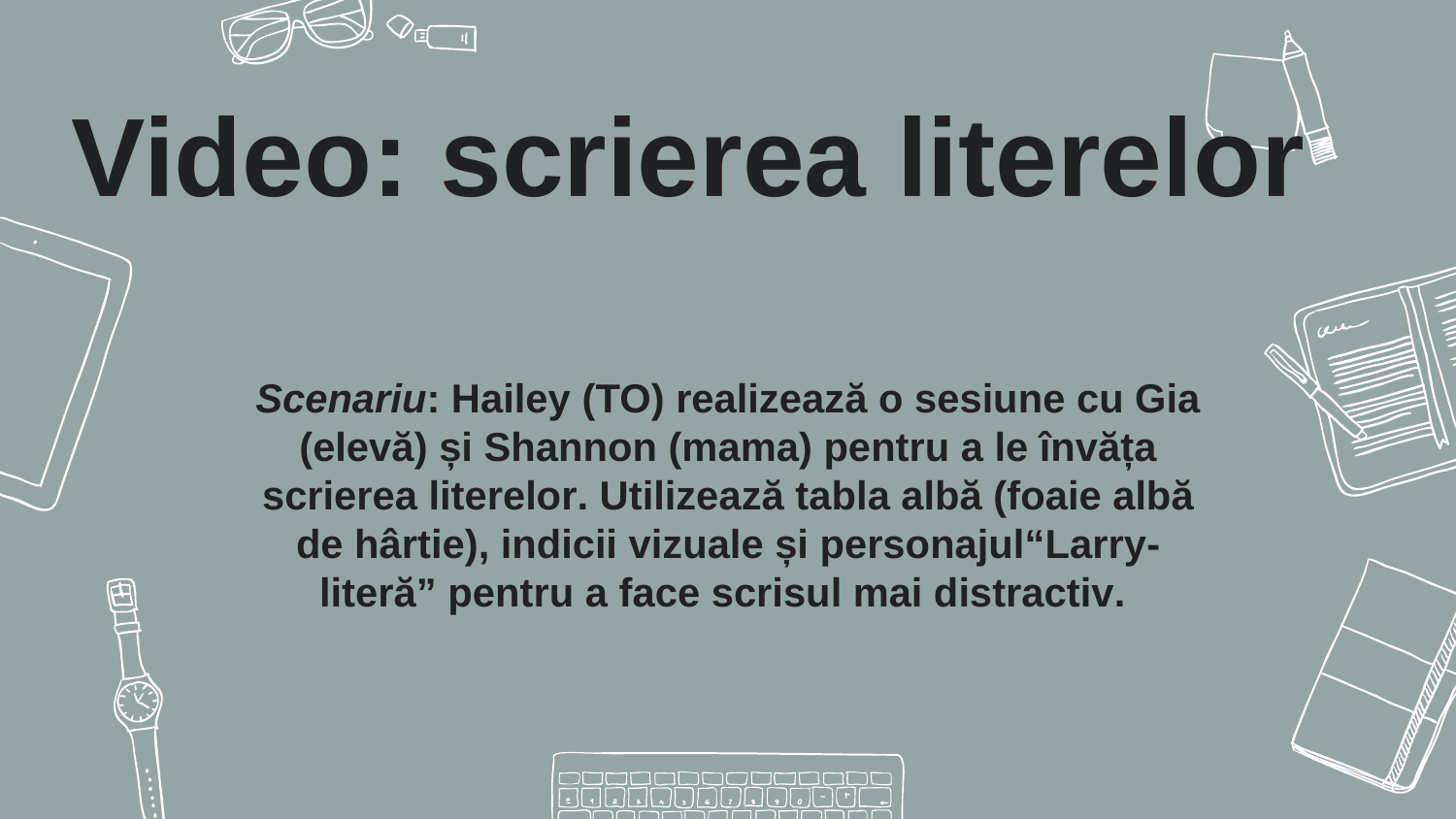

Video: scrierea literelor

Scenariu: Hailey (TO) realizează o sesiune cu Gia (elevă) și Shannon (mama) pentru a le învăța scrierea literelor. Utilizează tabla albă (foaie albă de hârtie), indicii vizuale și personajul“Larry-literă” pentru a face scrisul mai distractiv.